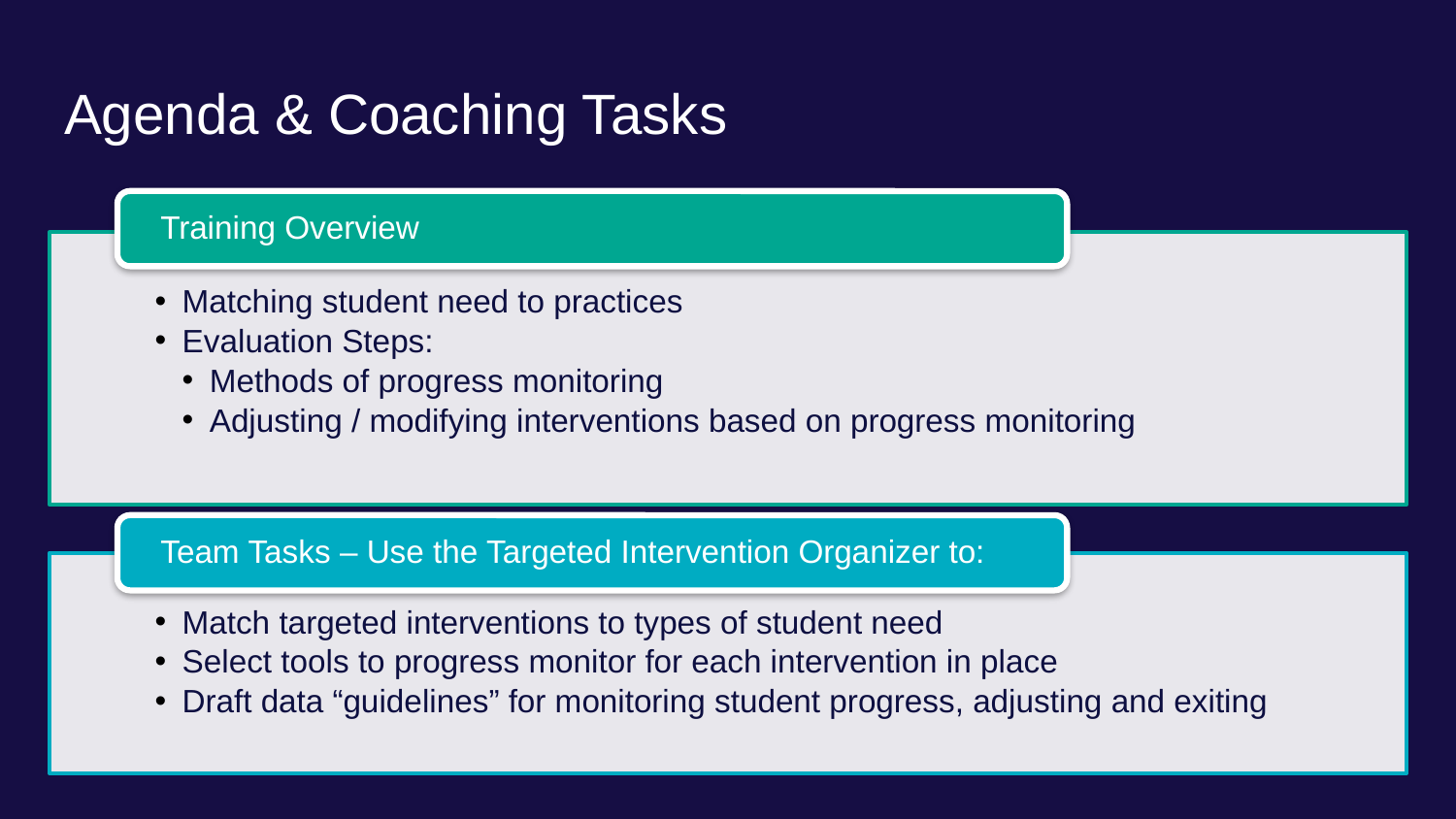

# Agenda & Coaching Tasks
Matching student need to practices
Evaluation Steps:
Methods of progress monitoring
Adjusting / modifying interventions based on progress monitoring
Training Overview
Match targeted interventions to types of student need
Select tools to progress monitor for each intervention in place
Draft data “guidelines” for monitoring student progress, adjusting and exiting
Team Tasks – Use the Targeted Intervention Organizer to: